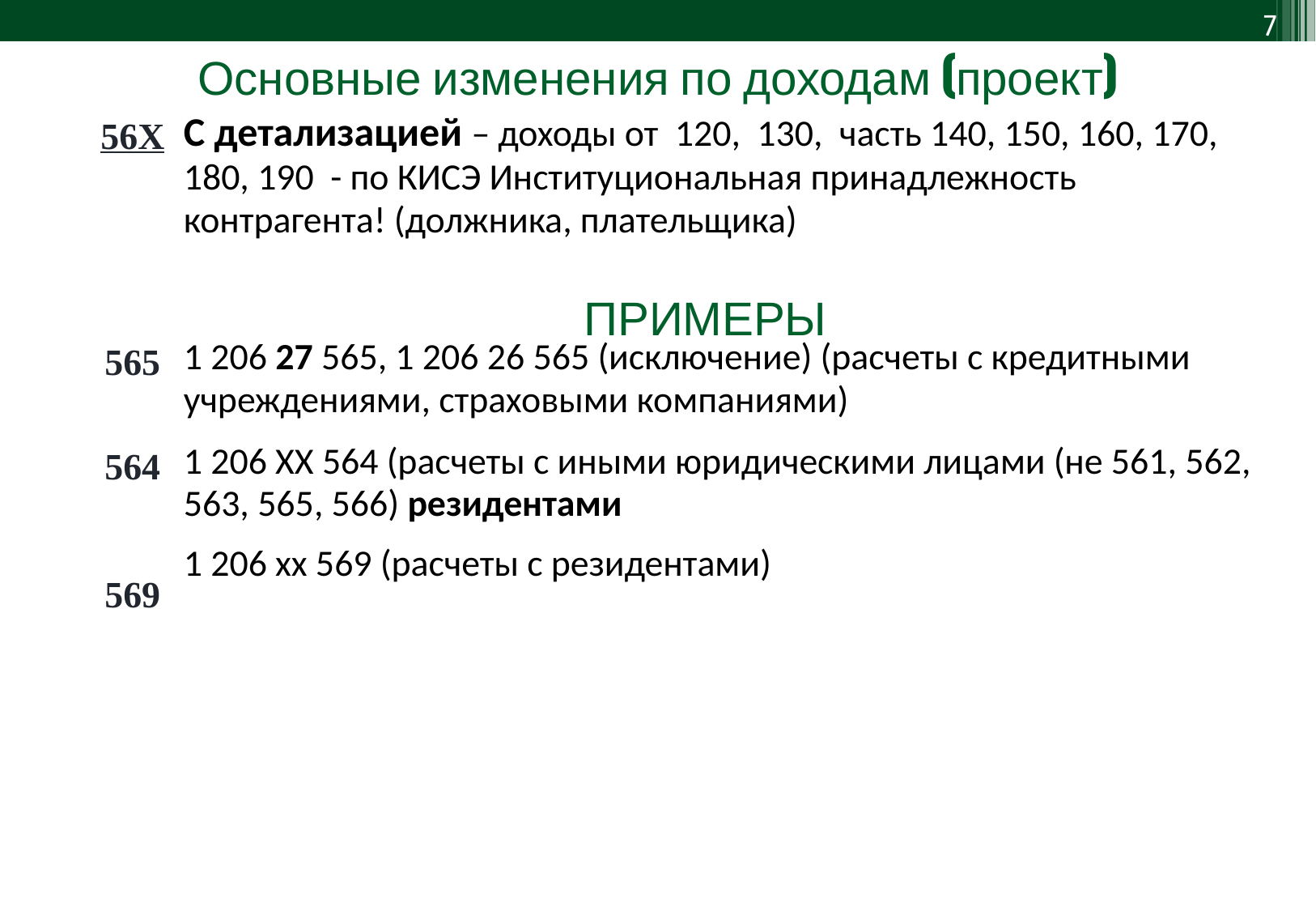

Основные изменения по доходам (проект)
| 56Х | С детализацией – доходы от 120, 130, часть 140, 150, 160, 170, 180, 190 - по КИСЭ Институциональная принадлежность контрагента! (должника, плательщика) |
| --- | --- |
|  | ПРИМЕРЫ |
| 565 | 1 206 27 565, 1 206 26 565 (исключение) (расчеты с кредитными учреждениями, страховыми компаниями) |
| 564 569 | 1 206 ХХ 564 (расчеты с иными юридическими лицами (не 561, 562, 563, 565, 566) резидентами 1 206 хх 569 (расчеты с резидентами) |
|  |  |
|  |  |